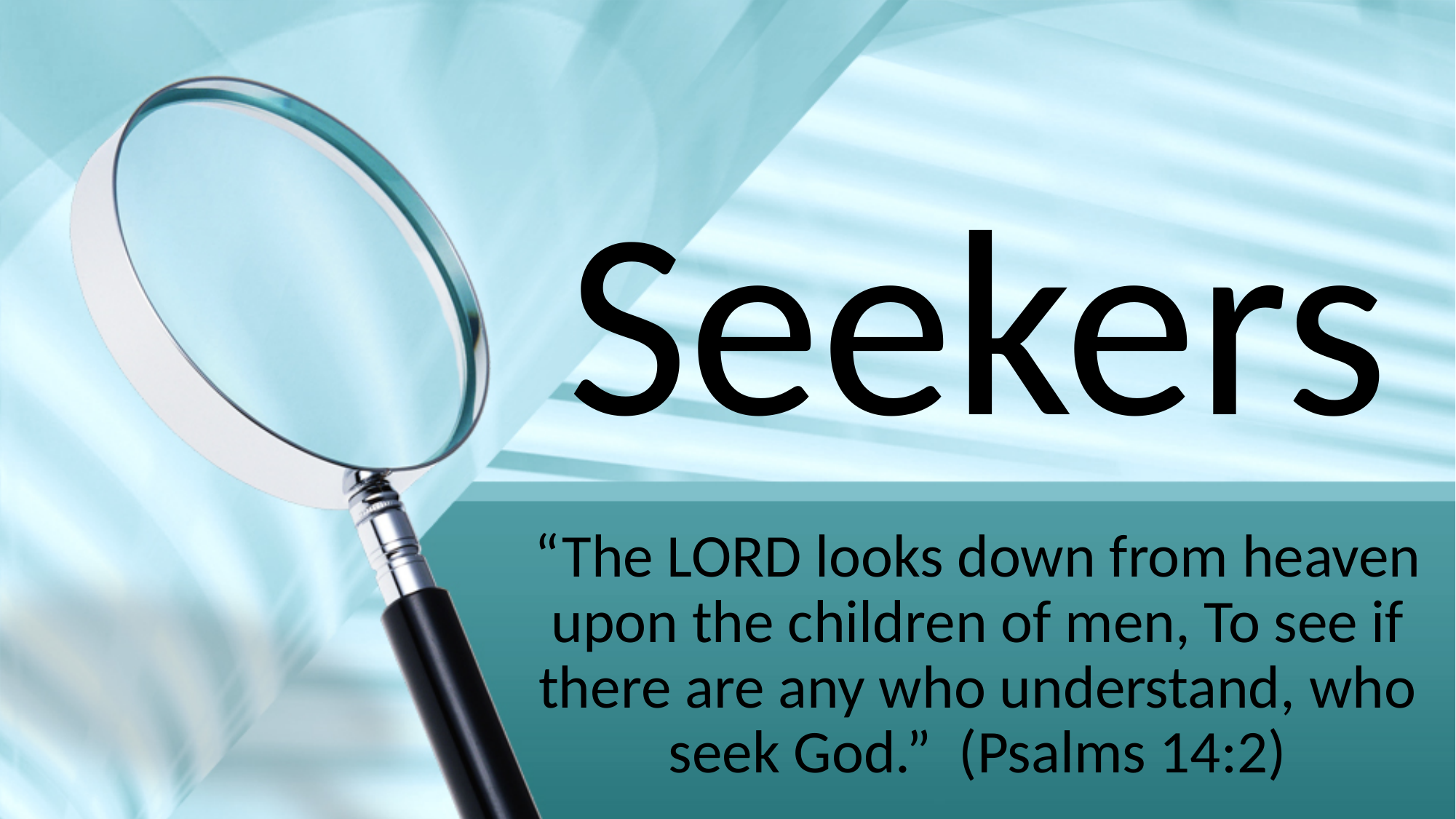

# Seekers “The LORD looks down from heaven upon the children of men, To see if there are any who understand, who seek God.”  (Psalms 14:2)